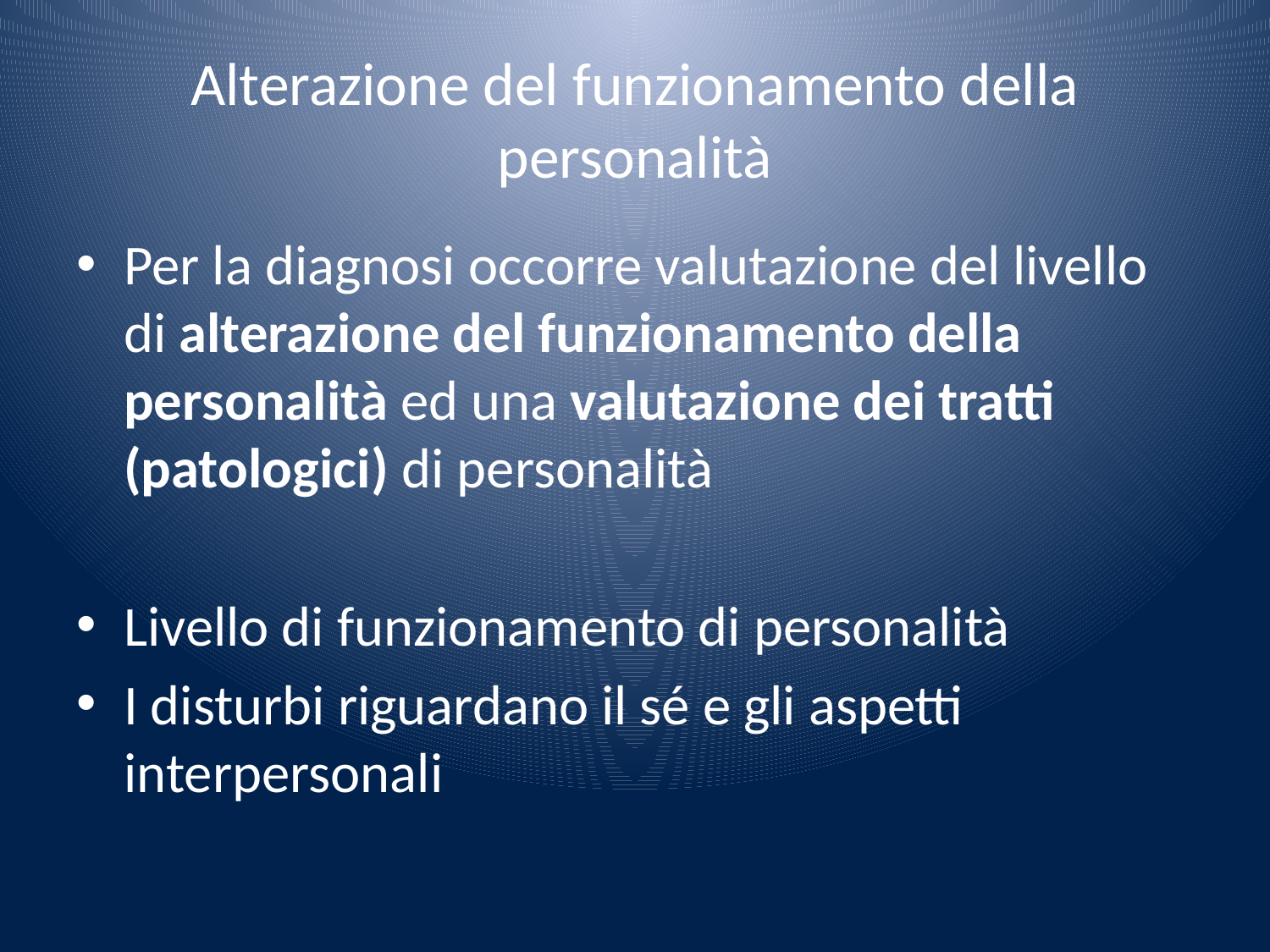

# Alterazione del funzionamento della personalità
Per la diagnosi occorre valutazione del livello di alterazione del funzionamento della personalità ed una valutazione dei tratti (patologici) di personalità

Livello di funzionamento di personalità
I disturbi riguardano il sé e gli aspetti interpersonali